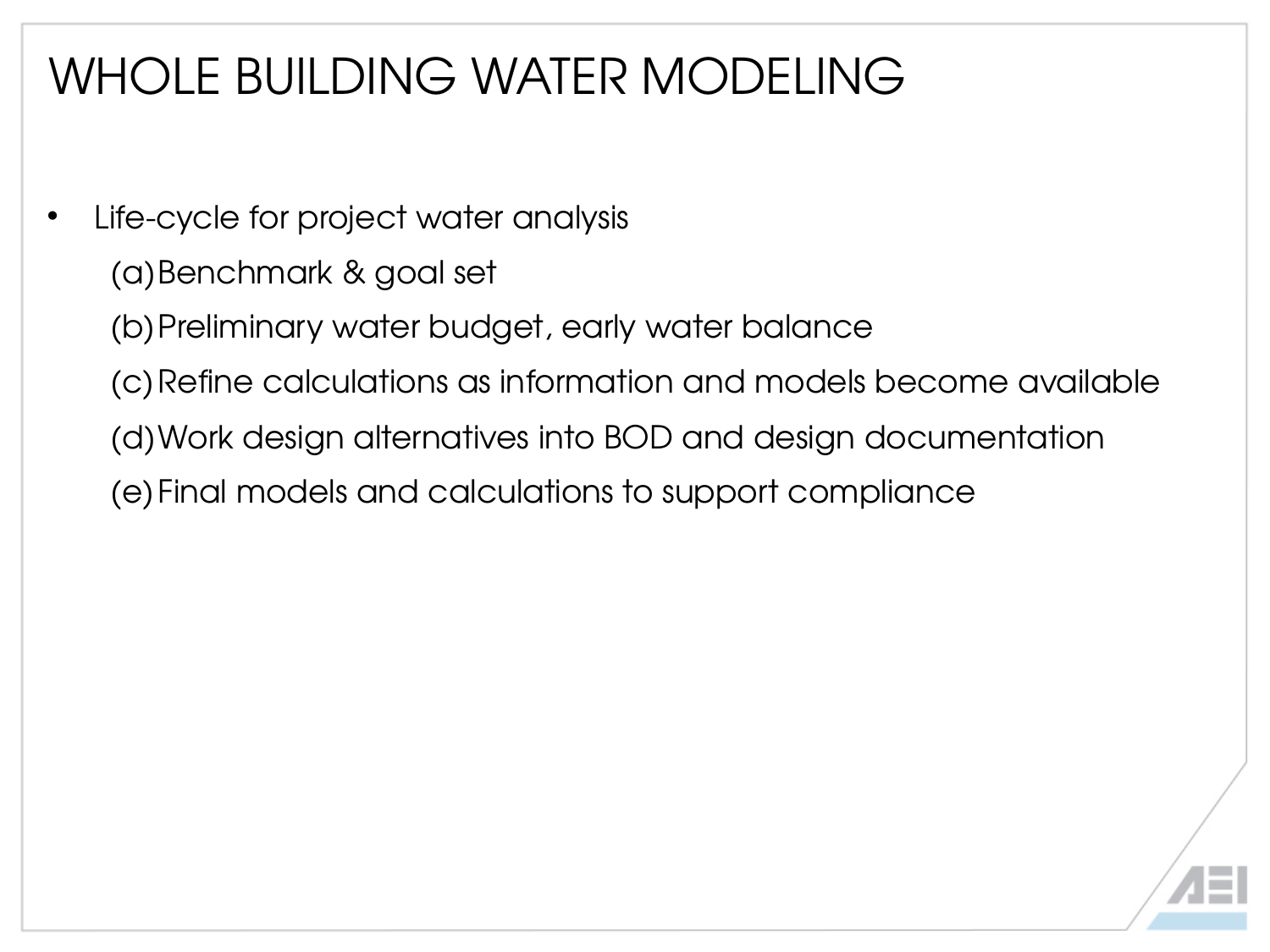

# Whole building water modeling
Life-cycle for project water analysis
Benchmark & goal set
Preliminary water budget, early water balance
Refine calculations as information and models become available
Work design alternatives into BOD and design documentation
Final models and calculations to support compliance